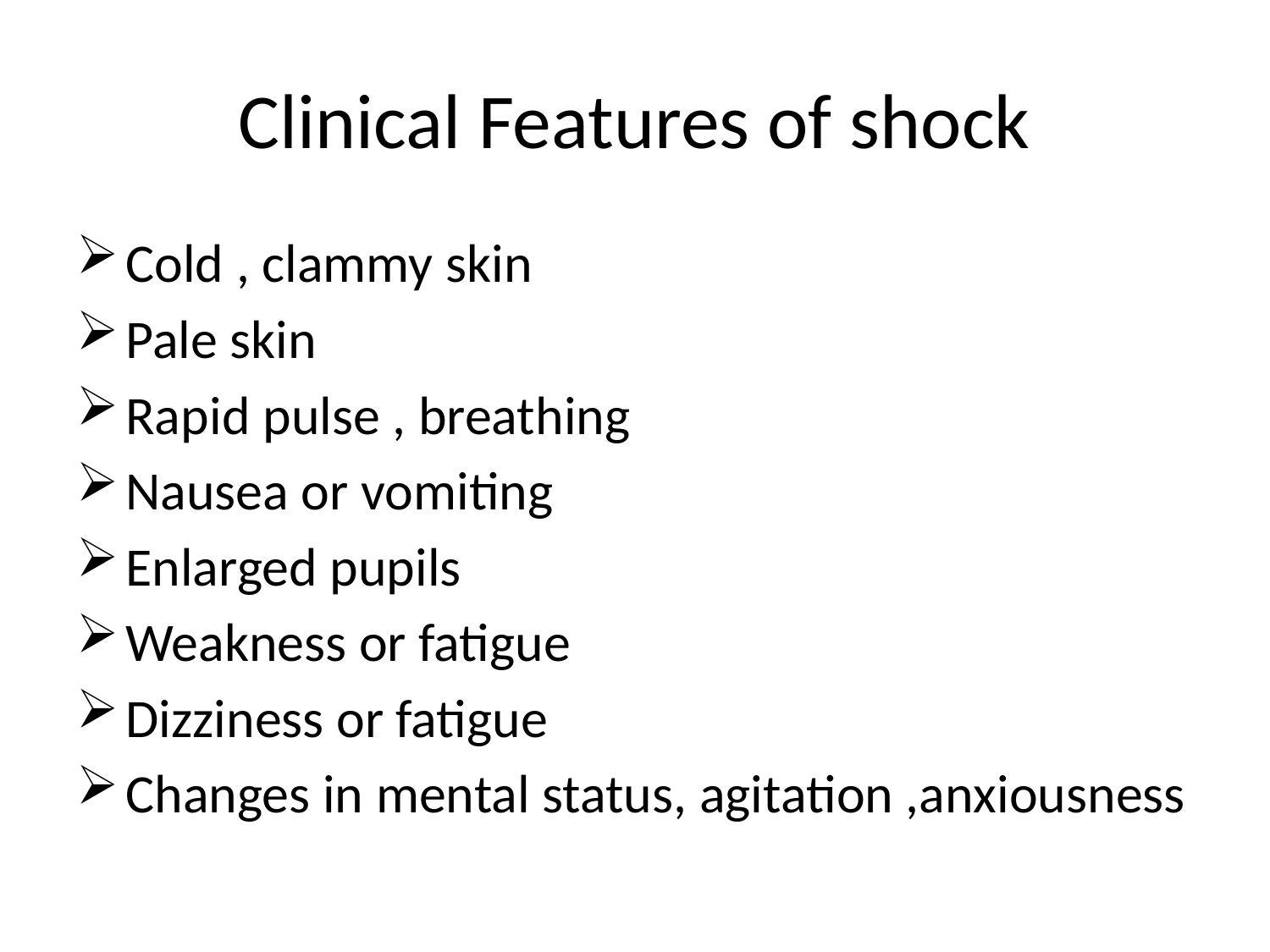

# Clinical Features of shock
Cold , clammy skin
Pale skin
Rapid pulse , breathing
Nausea or vomiting
Enlarged pupils
Weakness or fatigue
Dizziness or fatigue
Changes in mental status, agitation ,anxiousness